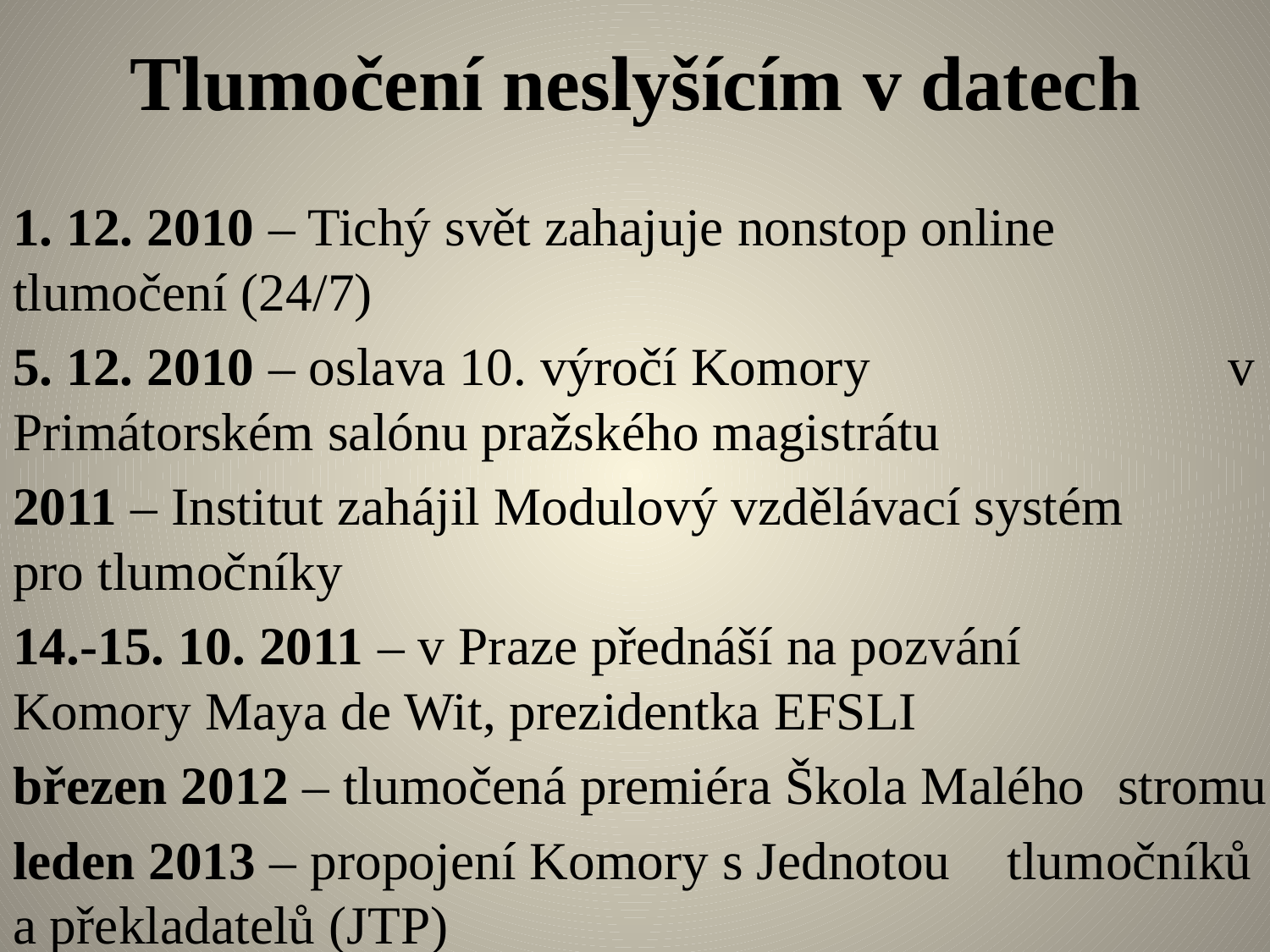

# Tlumočení neslyšícím v datech
1. 12. 2010 – Tichý svět zahajuje nonstop online 	tlumočení (24/7)
5. 12. 2010 – oslava 10. výročí Komory                       	v Primátorském salónu pražského magistrátu
2011 – Institut zahájil Modulový vzdělávací systém   	pro tlumočníky
14.-15. 10. 2011 – v Praze přednáší na pozvání 	Komory Maya de Wit, prezidentka EFSLI
březen 2012 – tlumočená premiéra Škola Malého 	stromu
leden 2013 – propojení Komory s Jednotou 	tlumočníků a překladatelů (JTP)